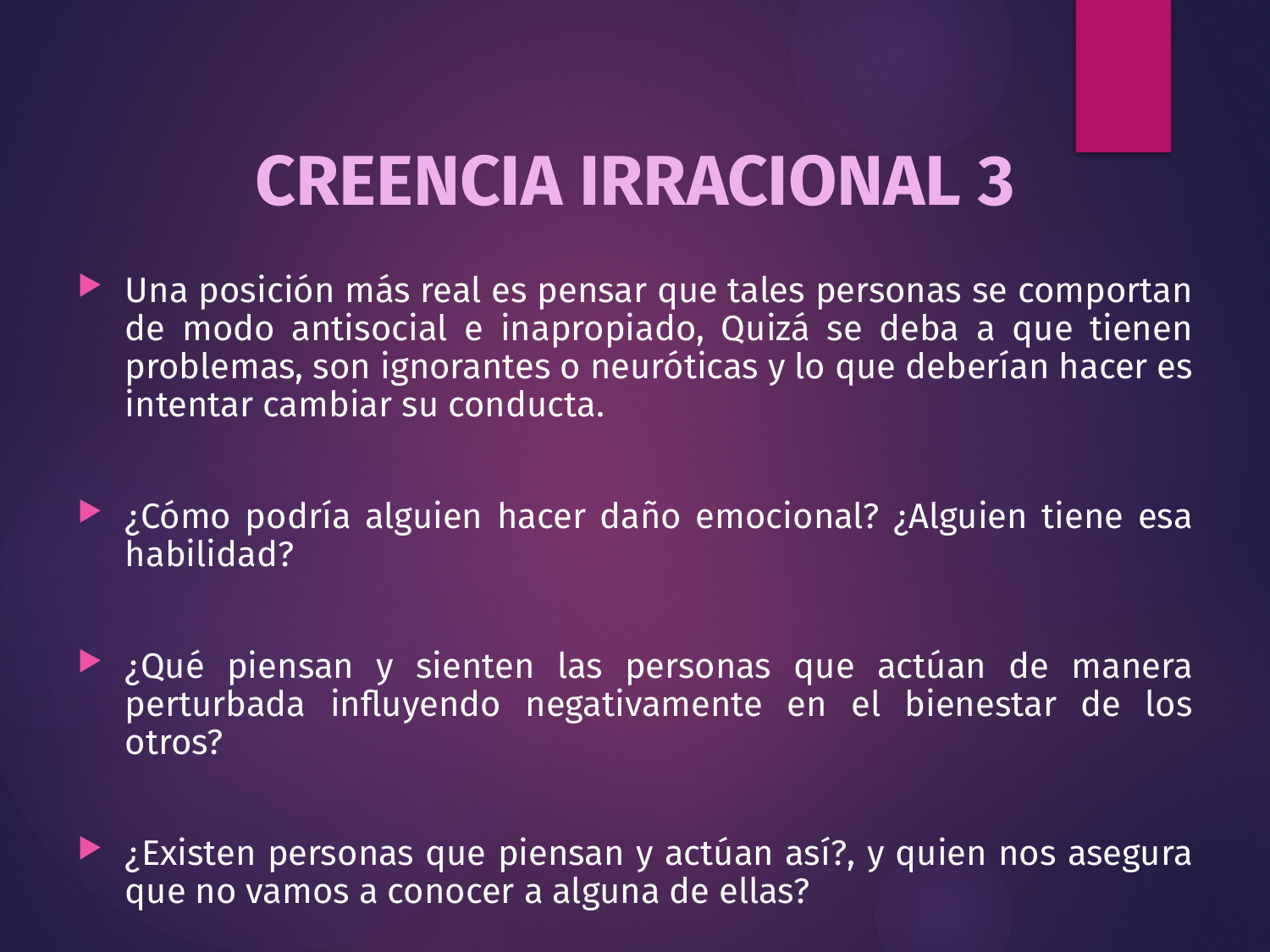

# CREENCIA IRRACIONAL 3
Una posición más real es pensar que tales personas se comportan de modo antisocial e inapropiado, Quizá se deba a que tienen problemas, son ignorantes o neuróticas y lo que deberían hacer es intentar cambiar su conducta.

¿Cómo podría alguien hacer daño emocional? ¿Alguien tiene esa habilidad?

¿Qué piensan y sienten las personas que actúan de manera perturbada influyendo negativamente en el bienestar de los otros?

¿Existen personas que piensan y actúan así?, y quien nos asegura que no vamos a conocer a alguna de ellas?

¿Por qué las conductas inadecuadas o perturbadas de alguien deberían convertirlo en un ser despreciable?